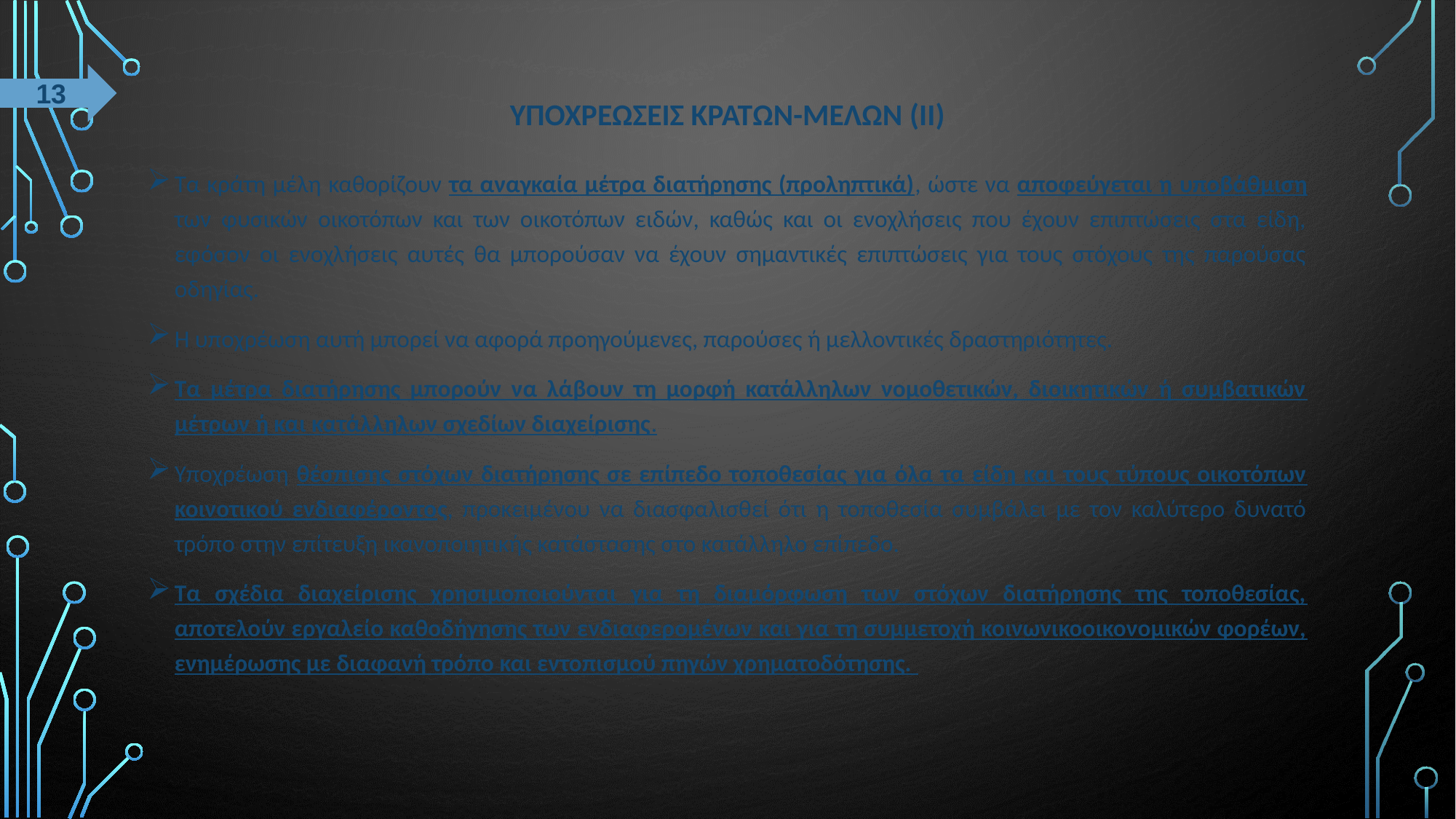

13
# ΥΠΟΧΡΕΩΣΕΙΣ ΚΡΑΤΩΝ-ΜΕΛΩΝ (II)
Τα κράτη μέλη καθορίζουν τα αναγκαία μέτρα διατήρησης (προληπτικά), ώστε να αποφεύγεται η υποβάθμιση των φυσικών οικοτόπων και των οικοτόπων ειδών, καθώς και οι ενοχλήσεις που έχουν επιπτώσεις στα είδη, εφόσον οι ενοχλήσεις αυτές θα μπορούσαν να έχουν σημαντικές επιπτώσεις για τους στόχους της παρούσας οδηγίας.
Η υποχρέωση αυτή μπορεί να αφορά προηγούμενες, παρούσες ή μελλοντικές δραστηριότητες.
Τα μέτρα διατήρησης μπορούν να λάβουν τη μορφή κατάλληλων νομοθετικών, διοικητικών ή συμβατικών μέτρων ή και κατάλληλων σχεδίων διαχείρισης.
Υποχρέωση θέσπισης στόχων διατήρησης σε επίπεδο τοποθεσίας για όλα τα είδη και τους τύπους οικοτόπων κοινοτικού ενδιαφέροντος, προκειμένου να διασφαλισθεί ότι η τοποθεσία συμβάλει με τον καλύτερο δυνατό τρόπο στην επίτευξη ικανοποιητικής κατάστασης στο κατάλληλο επίπεδο.
Τα σχέδια διαχείρισης χρησιμοποιούνται για τη διαμόρφωση των στόχων διατήρησης της τοποθεσίας, αποτελούν εργαλείο καθοδήγησης των ενδιαφερομένων και για τη συμμετοχή κοινωνικοοικονομικών φορέων, ενημέρωσης με διαφανή τρόπο και εντοπισμού πηγών χρηματοδότησης.